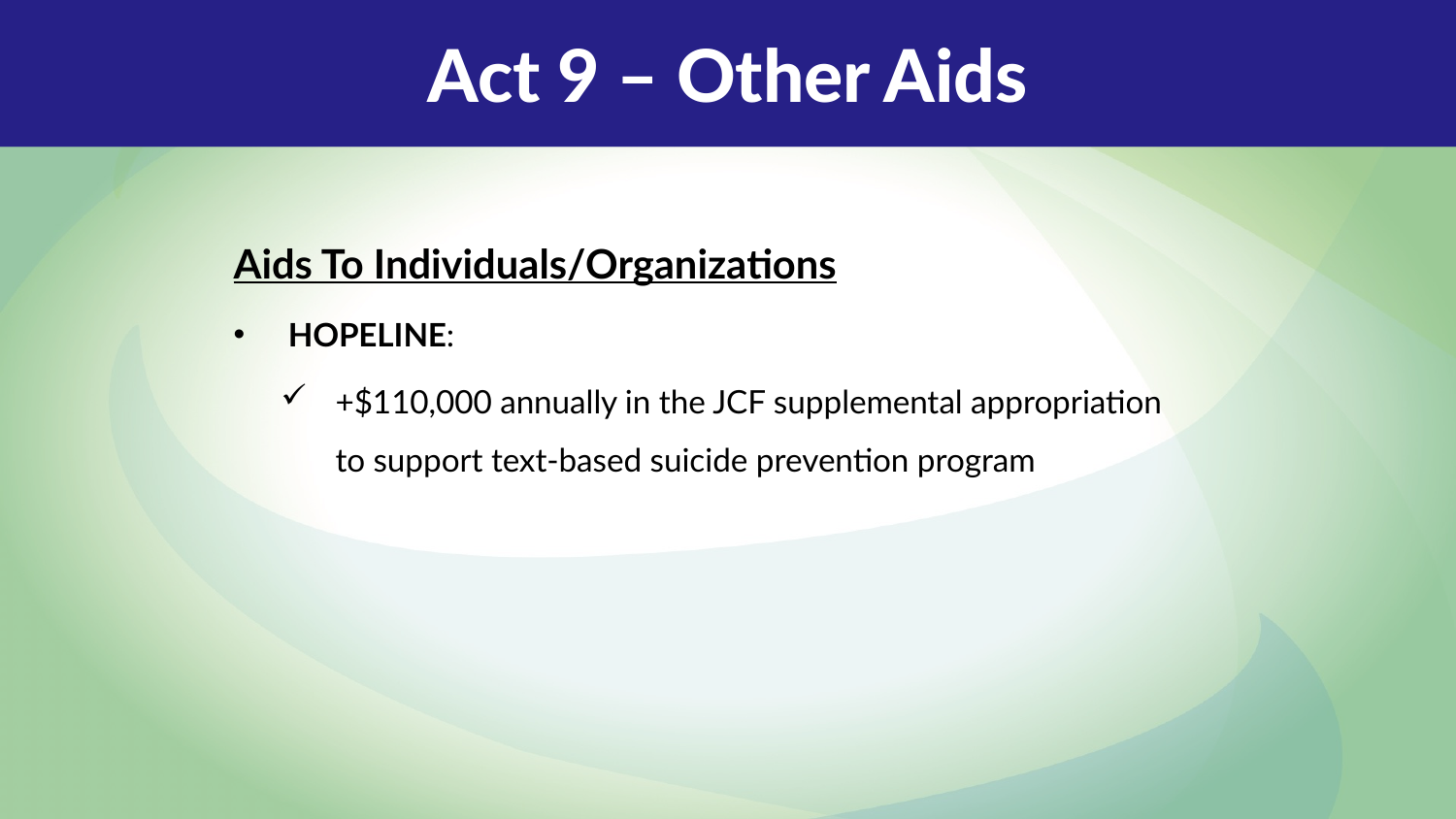

Act 9 – Other Aids
Aids To Individuals/Organizations
HOPELINE:
+$110,000 annually in the JCF supplemental appropriation
to support text-based suicide prevention program